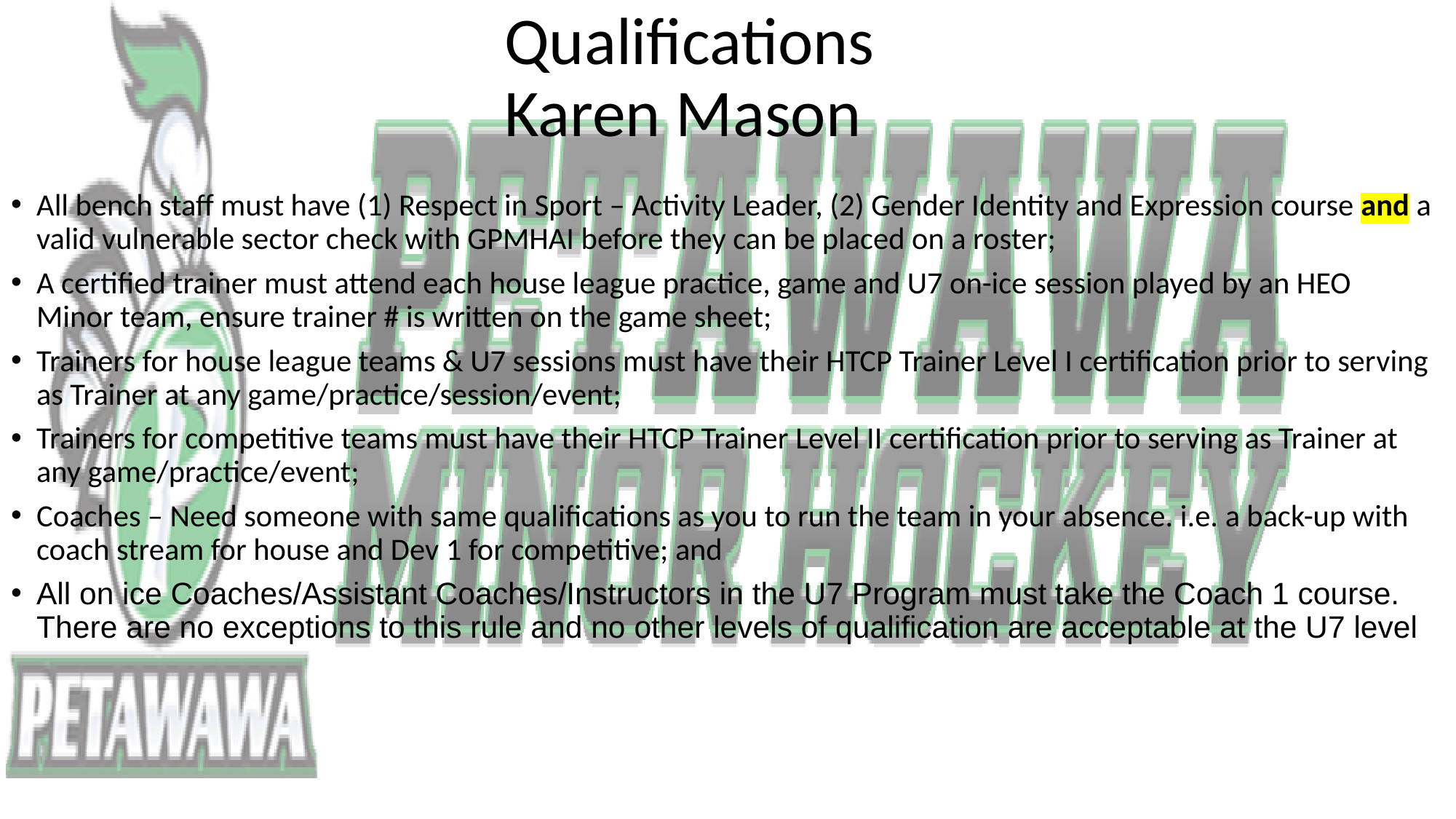

# Qualifications Karen Mason

All bench staff must have (1) Respect in Sport – Activity Leader, (2) Gender Identity and Expression course and a valid vulnerable sector check with GPMHAI before they can be placed on a roster;
A certified trainer must attend each house league practice, game and U7 on-ice session played by an HEO Minor team, ensure trainer # is written on the game sheet;
Trainers for house league teams & U7 sessions must have their HTCP Trainer Level I certification prior to serving as Trainer at any game/practice/session/event;
Trainers for competitive teams must have their HTCP Trainer Level II certification prior to serving as Trainer at any game/practice/event;
Coaches – Need someone with same qualifications as you to run the team in your absence. i.e. a back-up with coach stream for house and Dev 1 for competitive; and
All on ice Coaches/Assistant Coaches/Instructors in the U7 Program must take the Coach 1 course. There are no exceptions to this rule and no other levels of qualification are acceptable at the U7 level